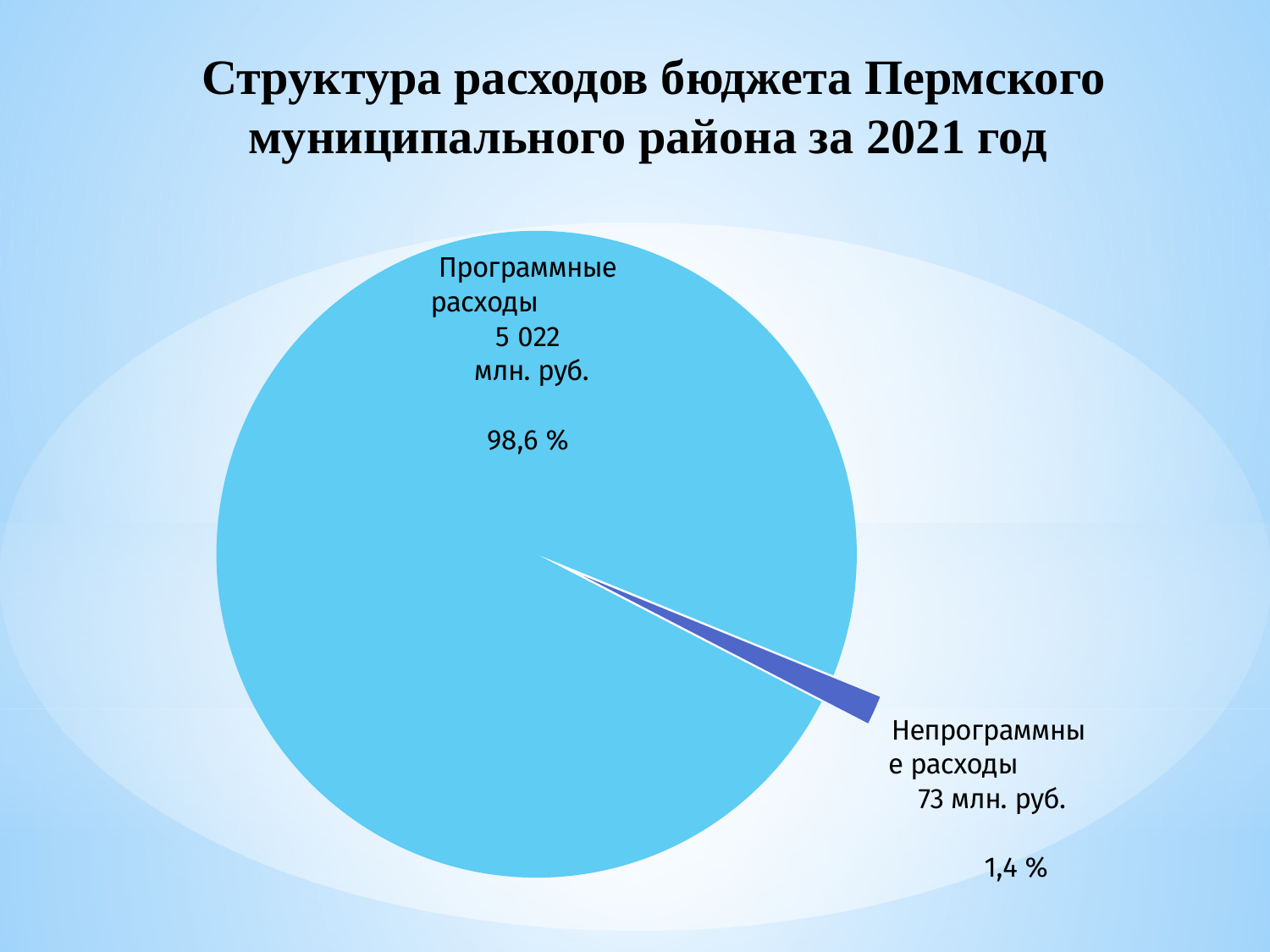

Структура расходов бюджета Пермского муниципального района за 2021 год

### Chart

| Category | Продажи |
|---|---|
| Непрограммные расходы 72,8 млн. руб. | 0.01428964001099203 |
| Программные расходы 5 021,8 млн. руб. | 0.9857103599890079 |